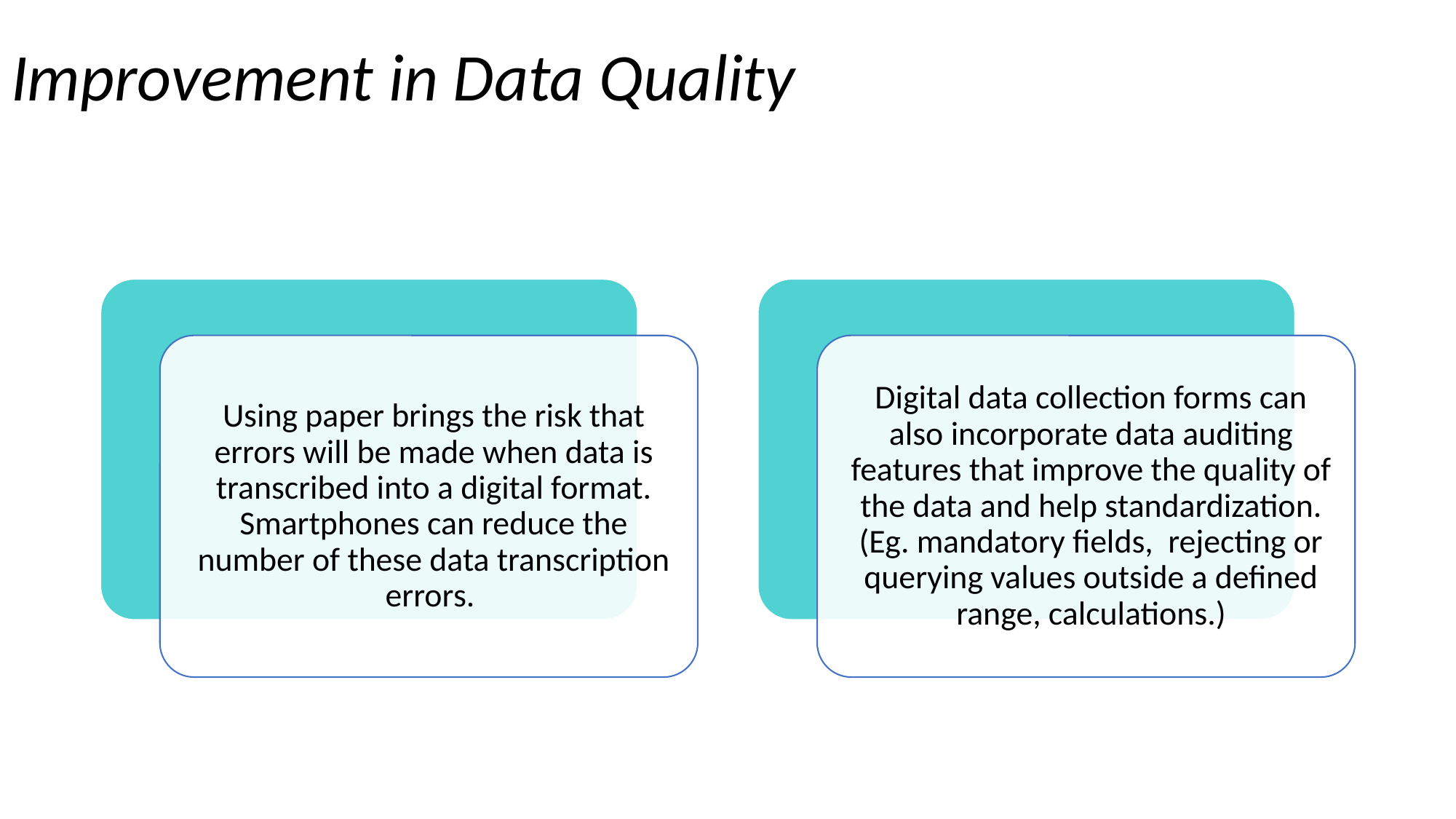

# Improvement in Data Quality
Using paper brings the risk that errors will be made when data is transcribed into a digital format. Smartphones can reduce the number of these data transcription errors.
Digital data collection forms can also incorporate data auditing features that improve the quality of the data and help standardization. (Eg. mandatory fields,  rejecting or querying values outside a defined range, calculations.)